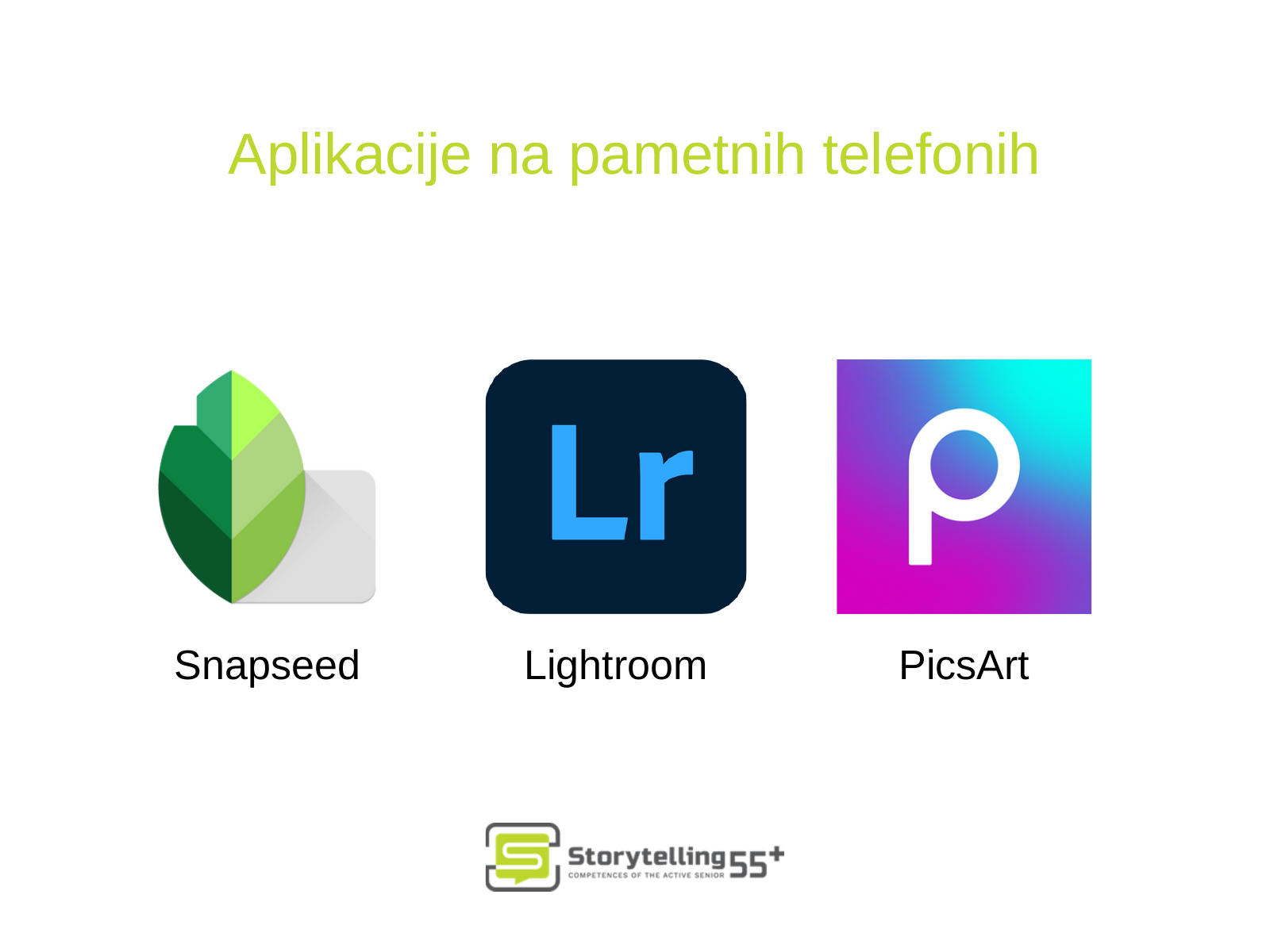

Aplikacije na pametnih telefonih

Snapseed
Lightroom
PicsArt